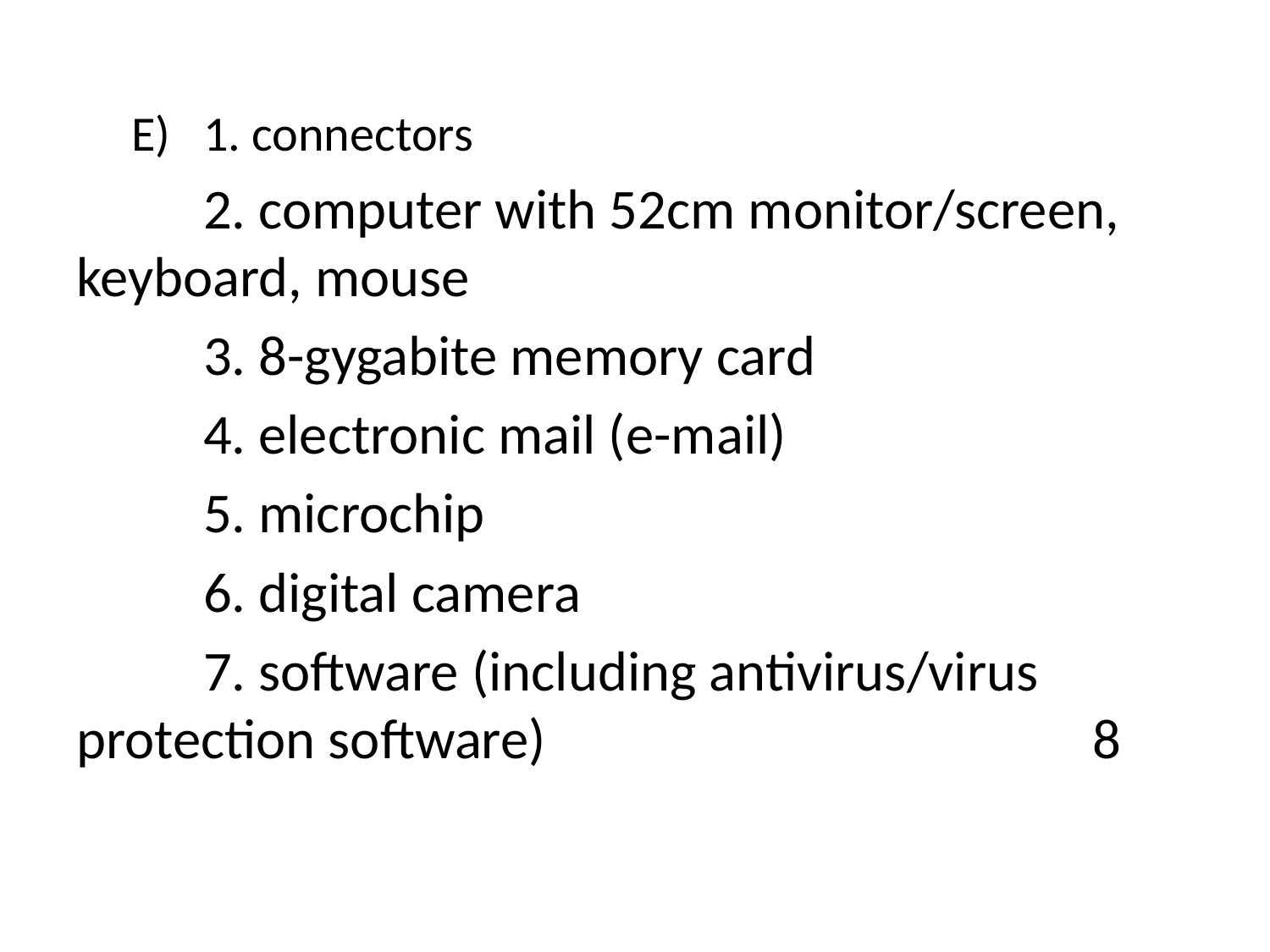

#
1. connectors
	2. computer with 52cm monitor/screen, keyboard, mouse
	3. 8-gygabite memory card
	4. electronic mail (e-mail)
	5. microchip
	6. digital camera
	7. software (including antivirus/virus protection software)					8